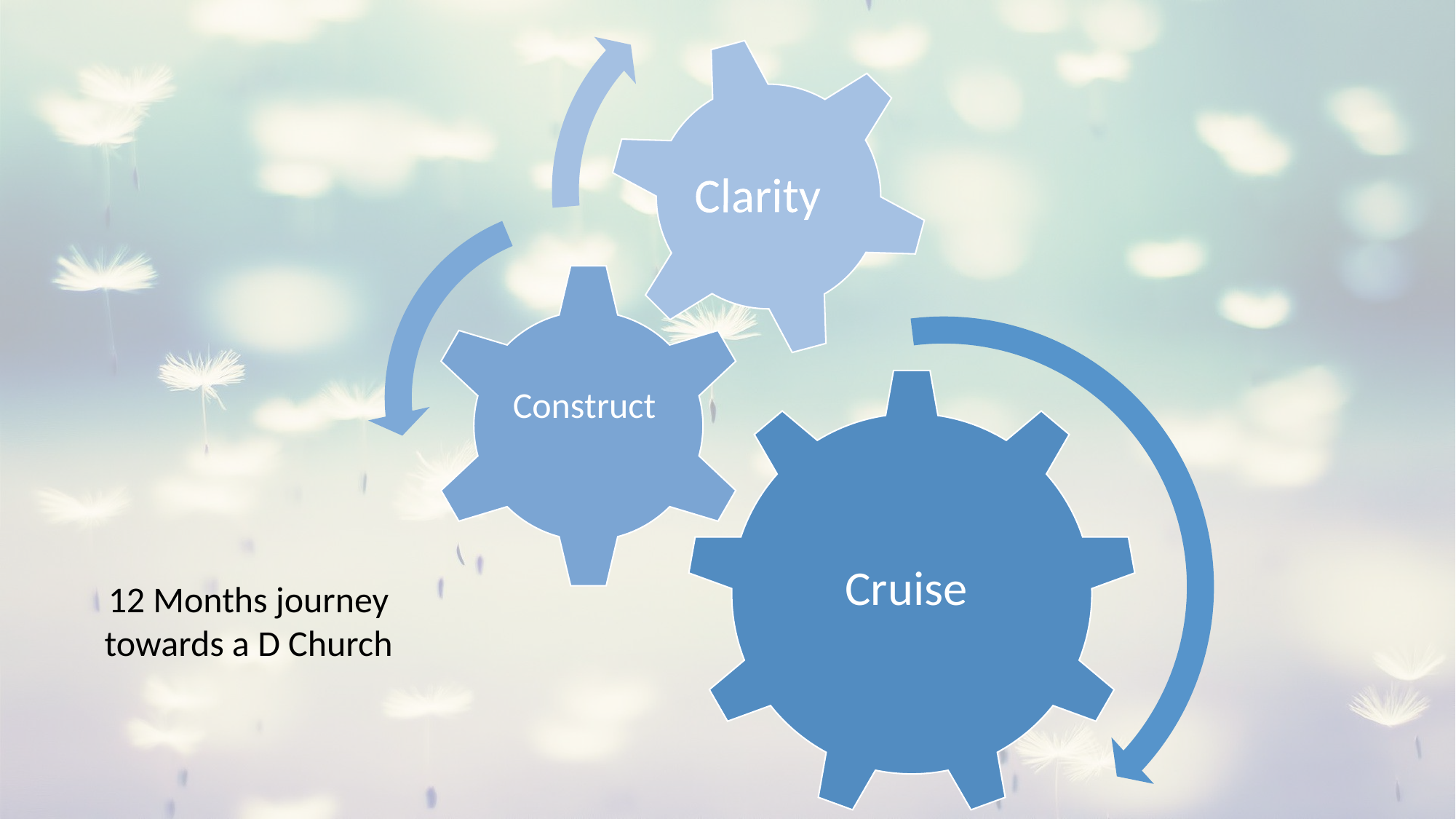

Cruise
Construct
Clarity
12 Months journey towards a D Church